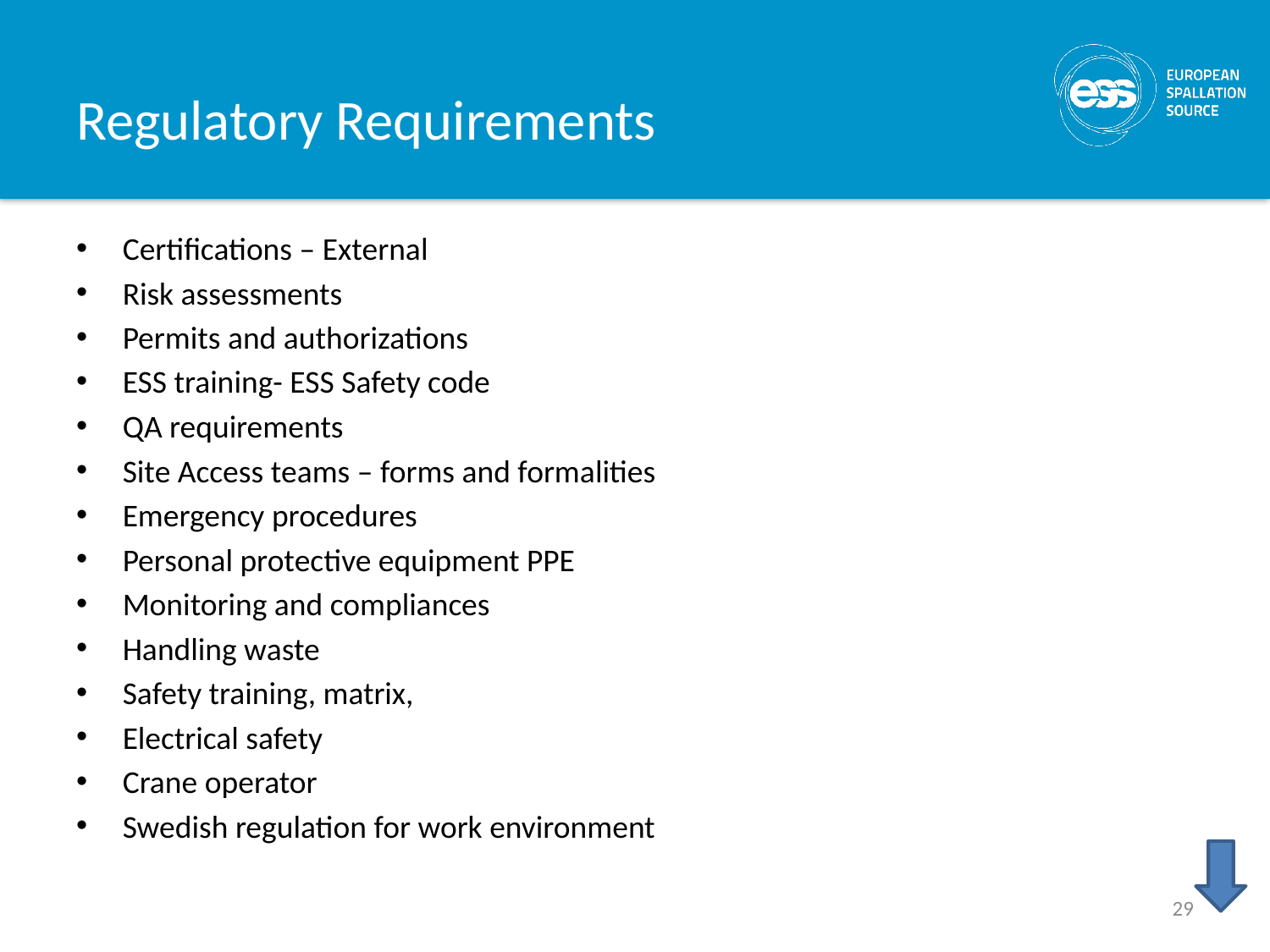

# Regulatory Requirements
Certifications – External
Risk assessments
Permits and authorizations
ESS training- ESS Safety code
QA requirements
Site Access teams – forms and formalities
Emergency procedures
Personal protective equipment PPE
Monitoring and compliances
Handling waste
Safety training, matrix,
Electrical safety
Crane operator
Swedish regulation for work environment

29